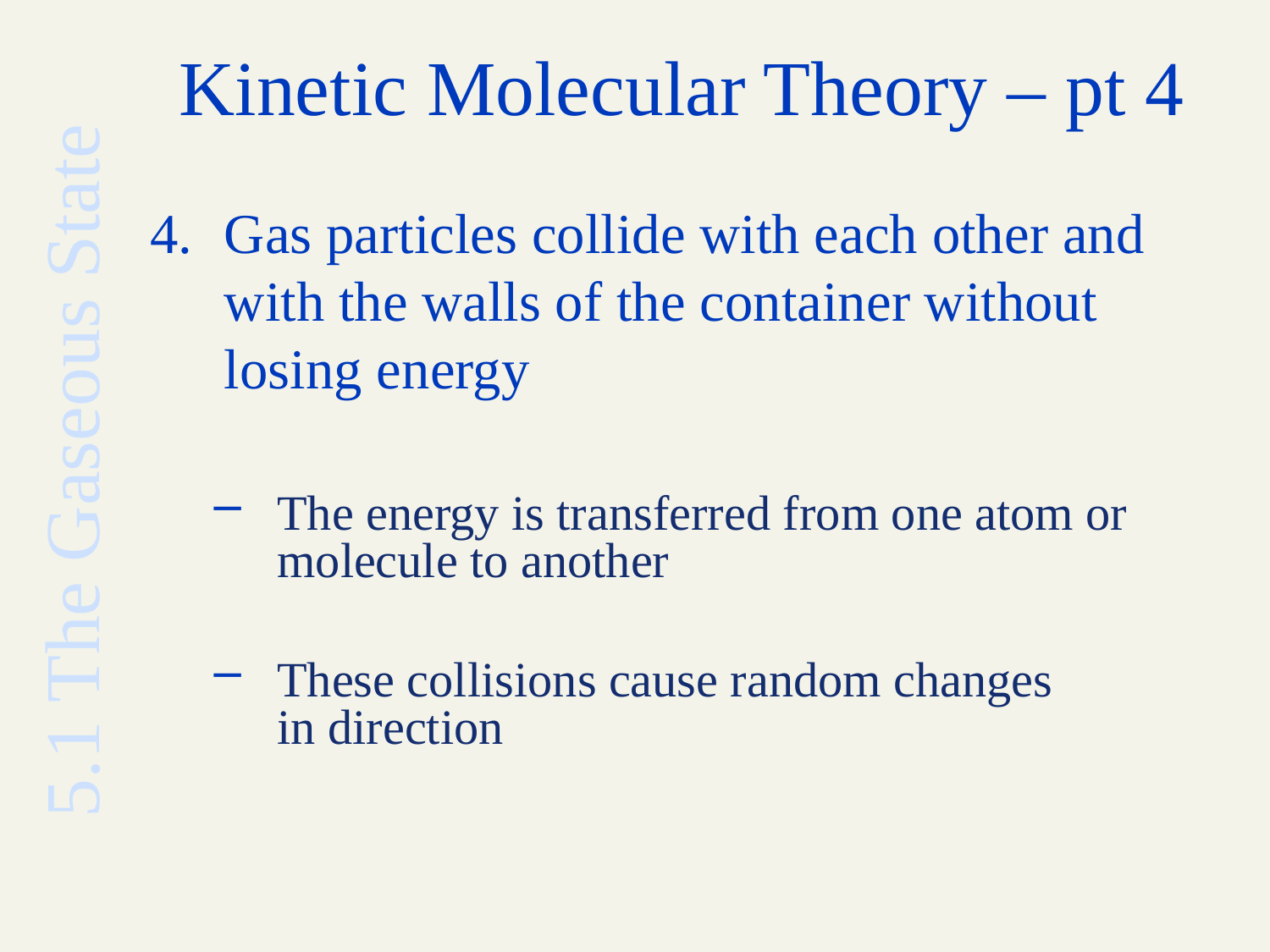

# Kinetic Molecular Theory – pt 4
Gas particles collide with each other and with the walls of the container without losing energy
The energy is transferred from one atom or molecule to another
These collisions cause random changes
in direction
5.1 The Gaseous State